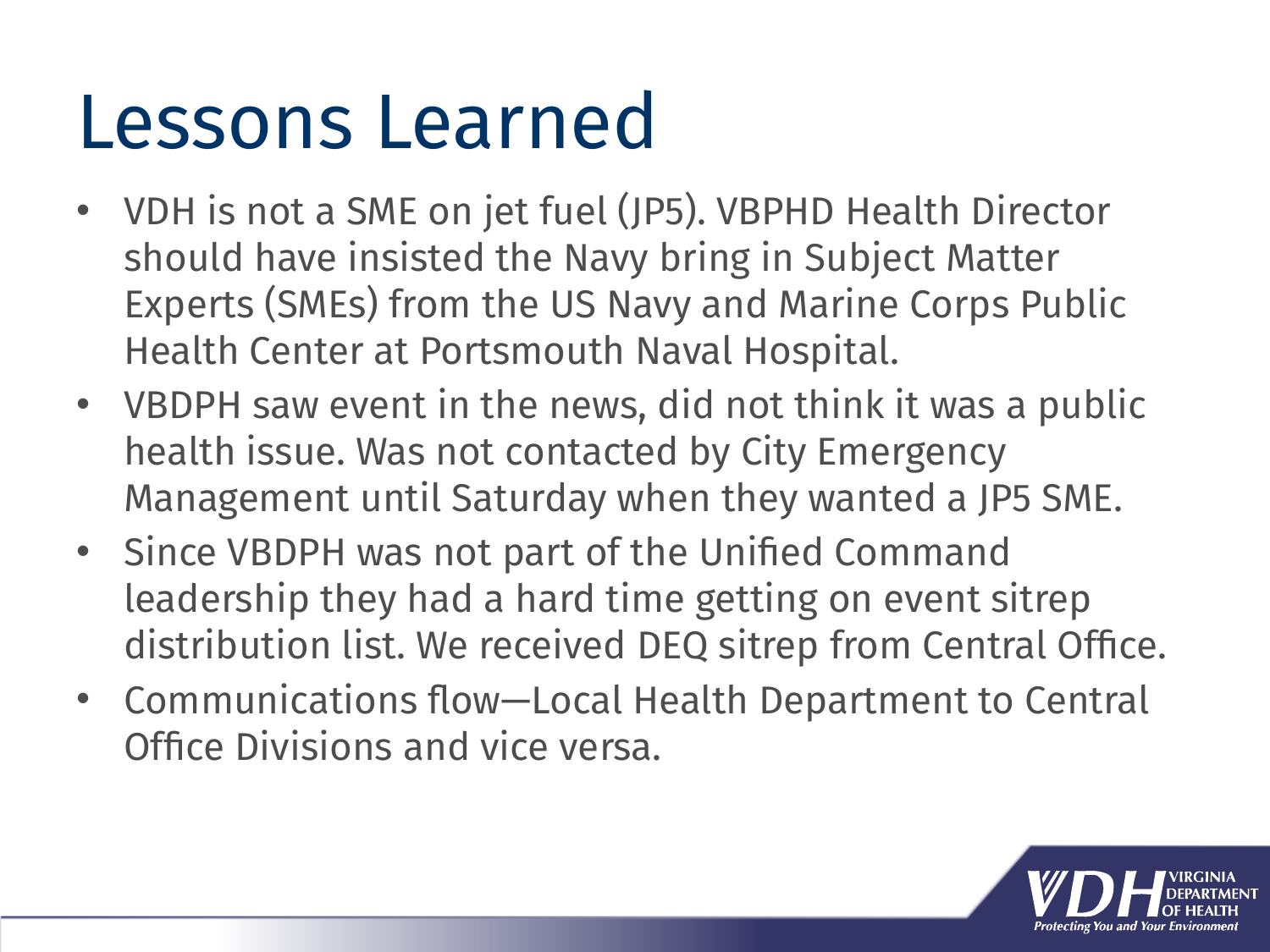

# Lessons Learned
VDH is not a SME on jet fuel (JP5). VBPHD Health Director should have insisted the Navy bring in Subject Matter Experts (SMEs) from the US Navy and Marine Corps Public Health Center at Portsmouth Naval Hospital.
VBDPH saw event in the news, did not think it was a public health issue. Was not contacted by City Emergency Management until Saturday when they wanted a JP5 SME.
Since VBDPH was not part of the Unified Command leadership they had a hard time getting on event sitrep distribution list. We received DEQ sitrep from Central Office.
Communications flow—Local Health Department to Central Office Divisions and vice versa.